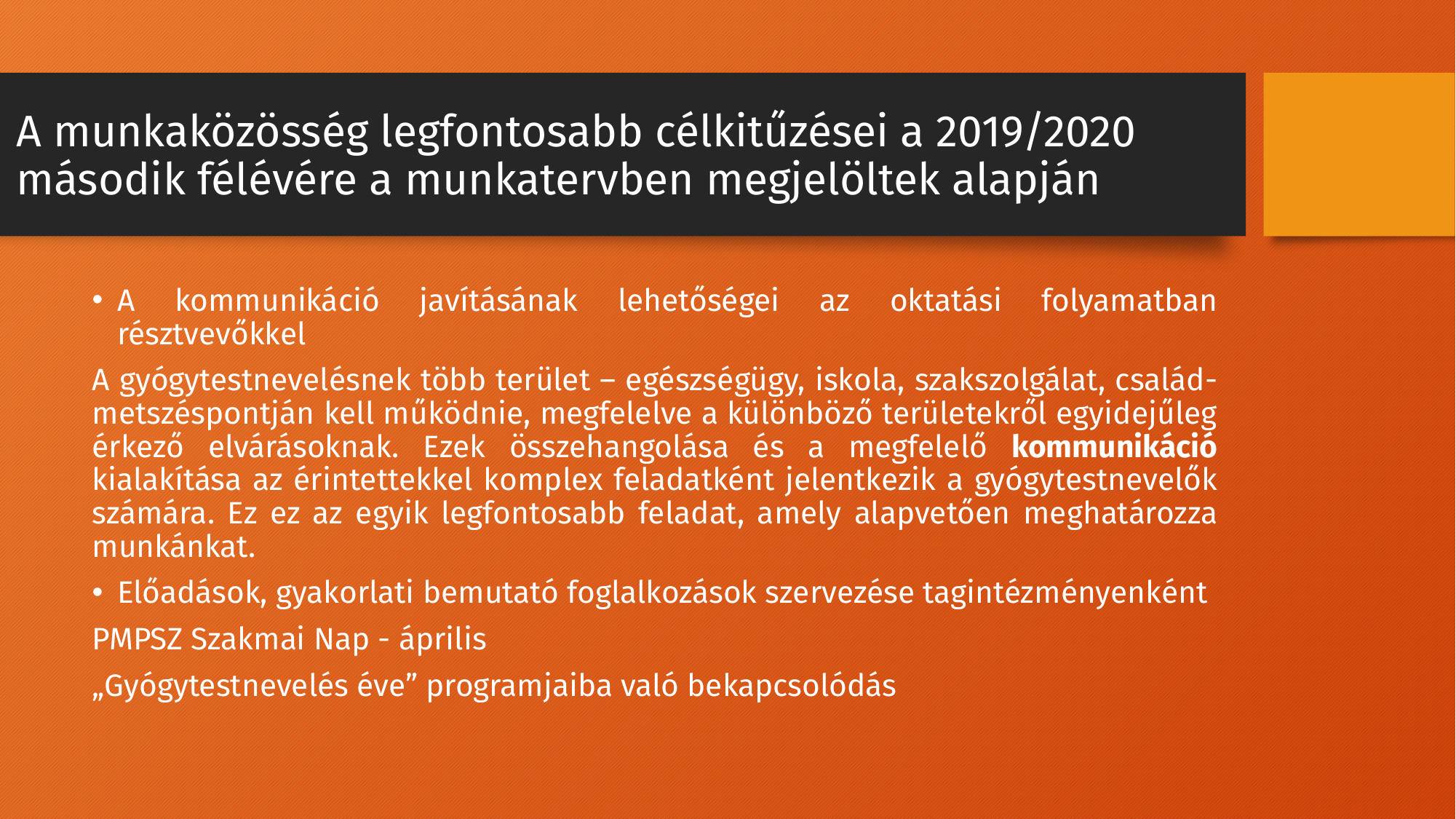

# A munkaközösség legfontosabb célkitűzései a 2019/2020 második félévére a munkatervben megjelöltek alapján
A kommunikáció javításának lehetőségei az oktatási folyamatban résztvevőkkel
A gyógytestnevelésnek több terület – egészségügy, iskola, szakszolgálat, család- metszéspontján kell működnie, megfelelve a különböző területekről egyidejűleg érkező elvárásoknak. Ezek összehangolása és a megfelelő kommunikáció kialakítása az érintettekkel komplex feladatként jelentkezik a gyógytestnevelők számára. Ez ez az egyik legfontosabb feladat, amely alapvetően meghatározza munkánkat.
Előadások, gyakorlati bemutató foglalkozások szervezése tagintézményenként
PMPSZ Szakmai Nap - április
„Gyógytestnevelés éve” programjaiba való bekapcsolódás